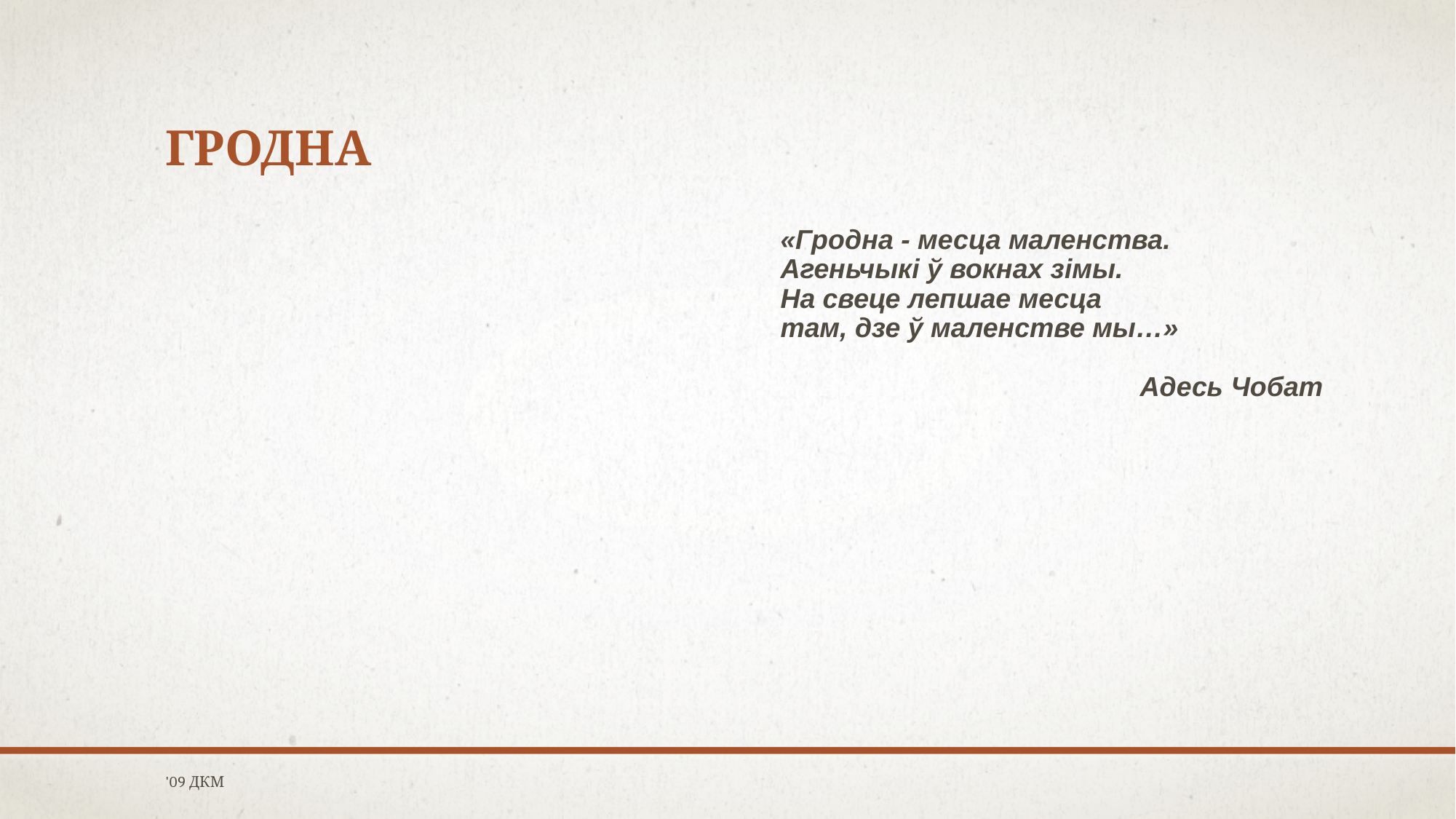

# ГРОДНА
«Гродна - месца маленства.
Агеньчыкі ў вокнах зімы.
На свеце лепшае месца
там, дзе ў маленстве мы…»

Адесь Чобат
'09 ДКМ